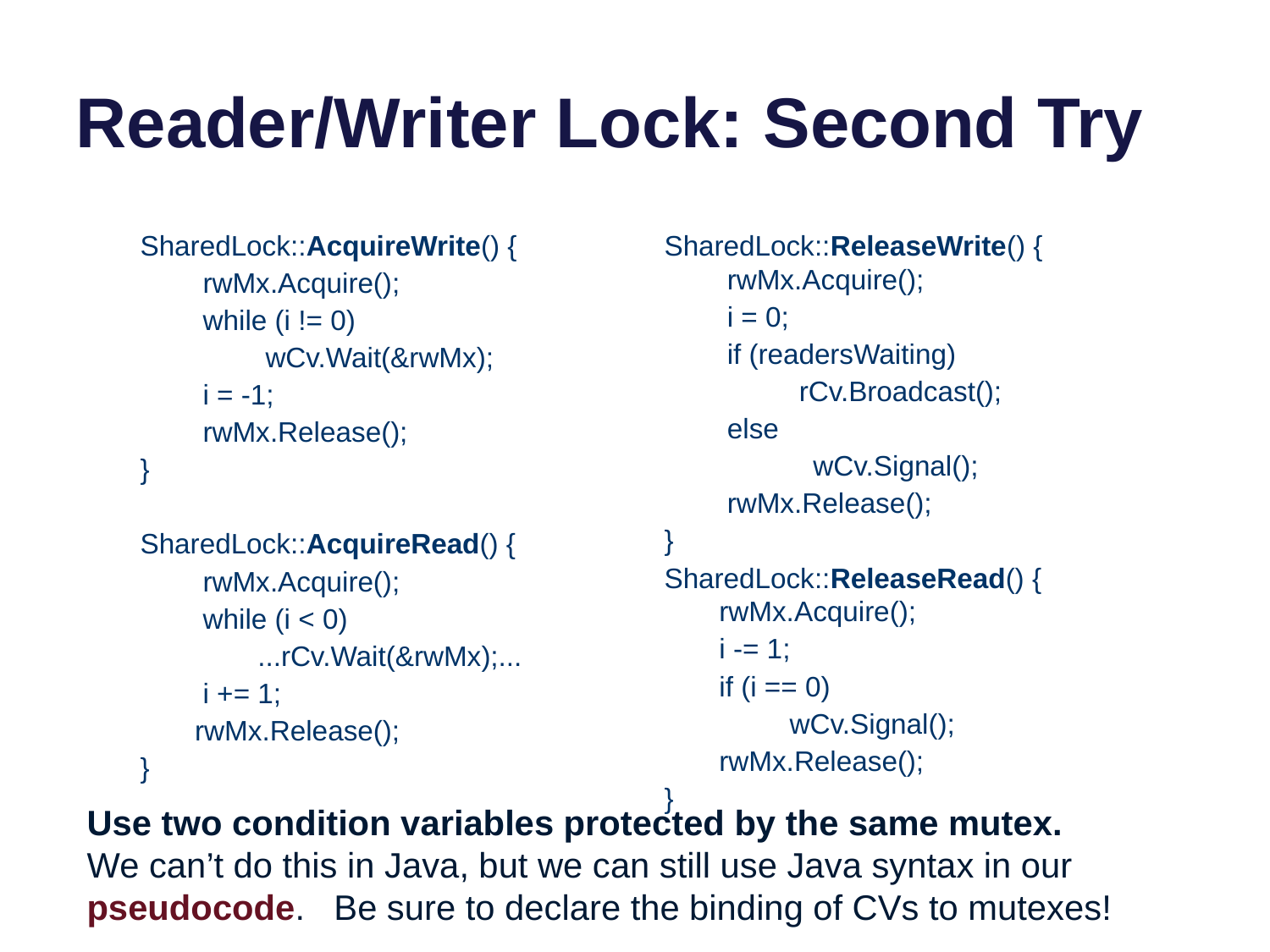

# Reader/Writer Lock: Second Try
SharedLock::AcquireWrite() {
        rwMx.Acquire();
        while (i != 0)
                wCv.Wait(&rwMx);
        i = -1;
        rwMx.Release();
}

SharedLock::AcquireRead() {
        rwMx.Acquire();
        while (i < 0)
               ...rCv.Wait(&rwMx);...
        i += 1;
       rwMx.Release();
}
SharedLock::ReleaseWrite() {
        rwMx.Acquire();
        i = 0;
        if (readersWaiting)
       	 rCv.Broadcast();
        else
                   wCv.Signal();
        rwMx.Release();
}
SharedLock::ReleaseRead() {
       rwMx.Acquire();
       i -= 1;
       if (i == 0)
                wCv.Signal();
       rwMx.Release();
}
Use two condition variables protected by the same mutex.
We can’t do this in Java, but we can still use Java syntax in our pseudocode.   Be sure to declare the binding of CVs to mutexes!